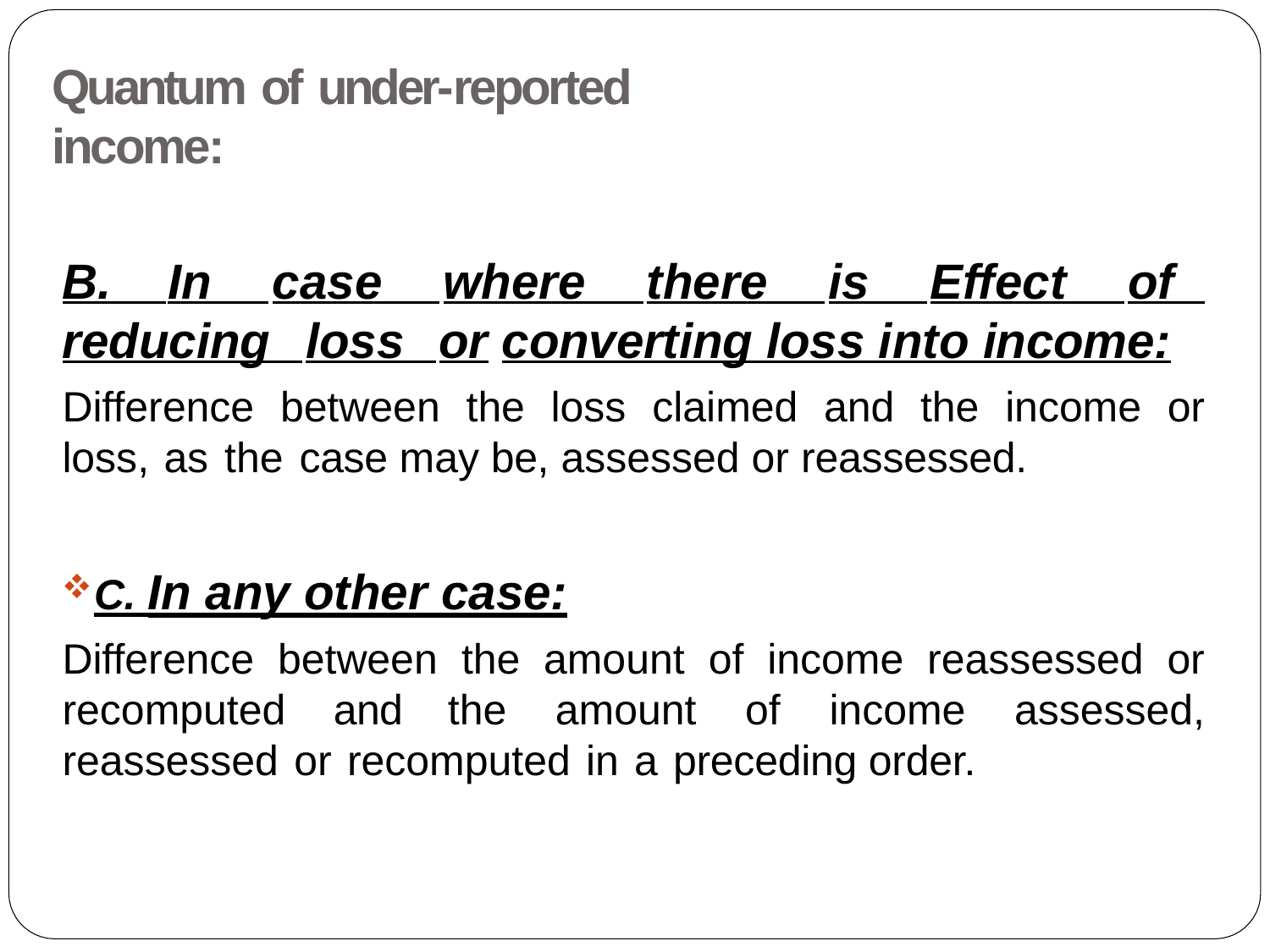

# Quantum of under-reported income:
B.  In  case  where  there  is  Effect  of  reducing  loss  or converting loss into income:
Difference between the loss claimed and the income or loss, as the case may be, assessed or reassessed.
C. In any other case:
Difference between the amount of income reassessed or recomputed and the amount of income assessed, reassessed or recomputed in a preceding order.